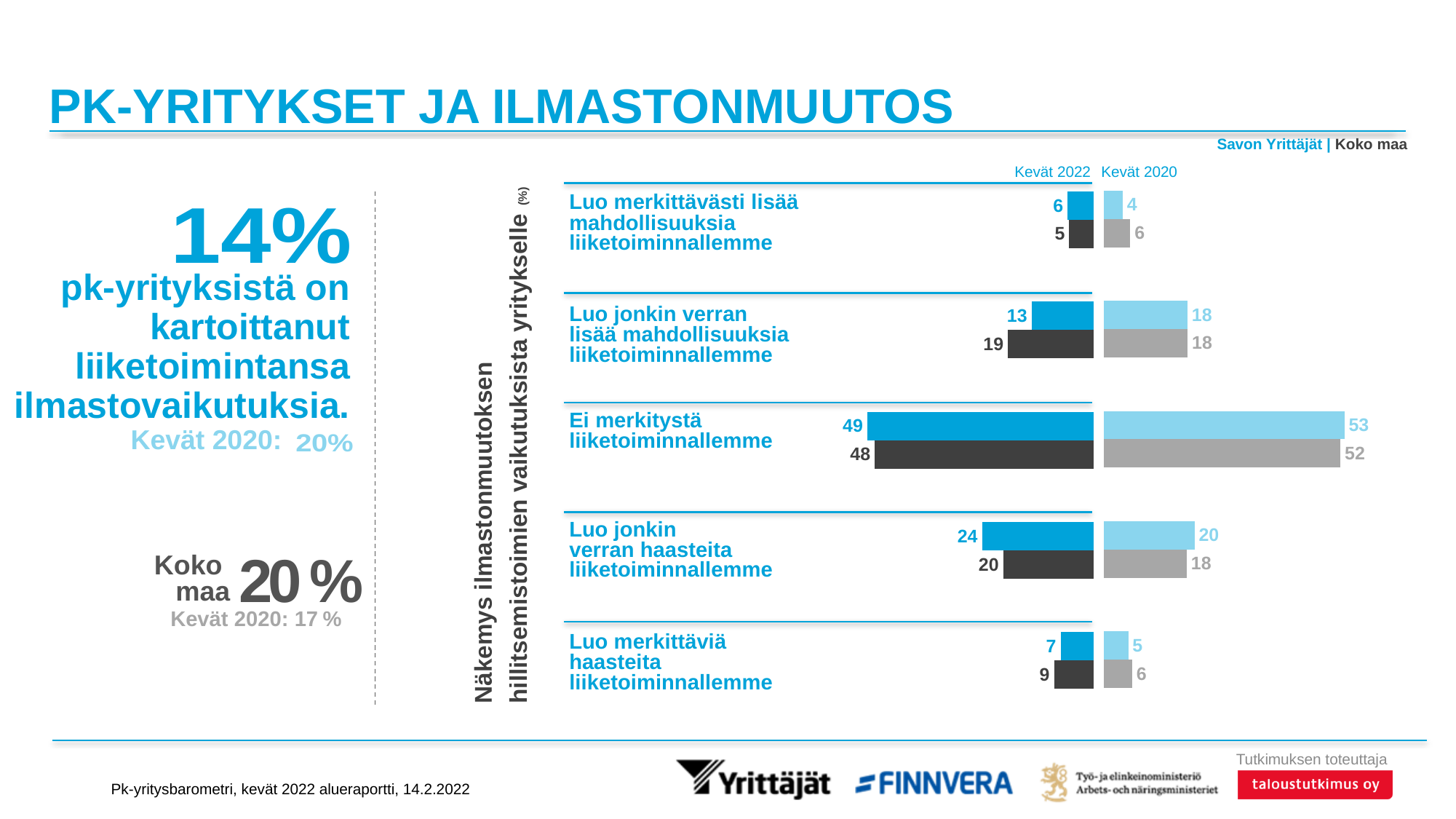

# PK-YRITYKSET JA ILMASTONMUUTOS
Savon Yrittäjät | Koko maa

### Chart

| Category | Pohjois-Savo | Koko maa |
|---|---|---|
| 5 Luo merkittävästi lisää mahdollisuuksia liiketoiminnallemme | 4.08674 | 5.72271 |
| 4 Luo jonkin verran lisää mahdollisuuksia liiketoiminnallemme | 18.24509 | 18.29459 |
| 3 Ei merkitystä liiketoiminnallemme | 52.60058 | 51.75647 |
| 2 Luo jonkin verran haasteita liiketoiminnallemme | 19.78162 | 18.08791 |
| 1 Luo merkittäviä haasteita liiketoiminnallemme | 5.28598 | 6.13832 |

### Chart

| Category | Savon Yrittäjät | Koko maa |
|---|---|---|
| Luo merkittävästi lisää mahdollisuuksia liiketoiminnallemme | 5.6192 | 5.26358 |
| Luo jonkin verran lisää mahdollisuuksia liiketoiminnallemme | 13.4666 | 18.66007 |
| Ei merkitystä liiketoiminnallemme | 49.441 | 47.8083 |
| Luo jonkin verran haasteita liiketoiminnallemme | 24.32877 | 19.67121 |
| Luo merkittäviä haasteita liiketoiminnallemme | 7.14443 | 8.59684 |
Kevät 2020
Kevät 2022

### Chart:

| Category | 14% |
|---|---|
| x | 0.0 |
Luo merkittävästi lisää mahdollisuuksia liiketoiminnallemme
pk-yrityksistä on kartoittanut liiketoimintansa ilmastovaikutuksia.
Kevät 2020:    __
Luo jonkin verran lisää mahdollisuuksia liiketoiminnallemme
Näkemys ilmastonmuutoksen hillitsemistoimien vaikutuksista yritykselle (%)
Ei merkitystä liiketoiminnallemme

### Chart:

| Category | 20% |
|---|---|
| x | 0.0 |
Luo jonkin
verran haasteita liiketoiminnallemme
20 %

Koko
maa
Kevät 2020: 17 %
Luo merkittäviä haasteita liiketoiminnallemme
Pk-yritysbarometri, kevät 2022 alueraportti, 14.2.2022